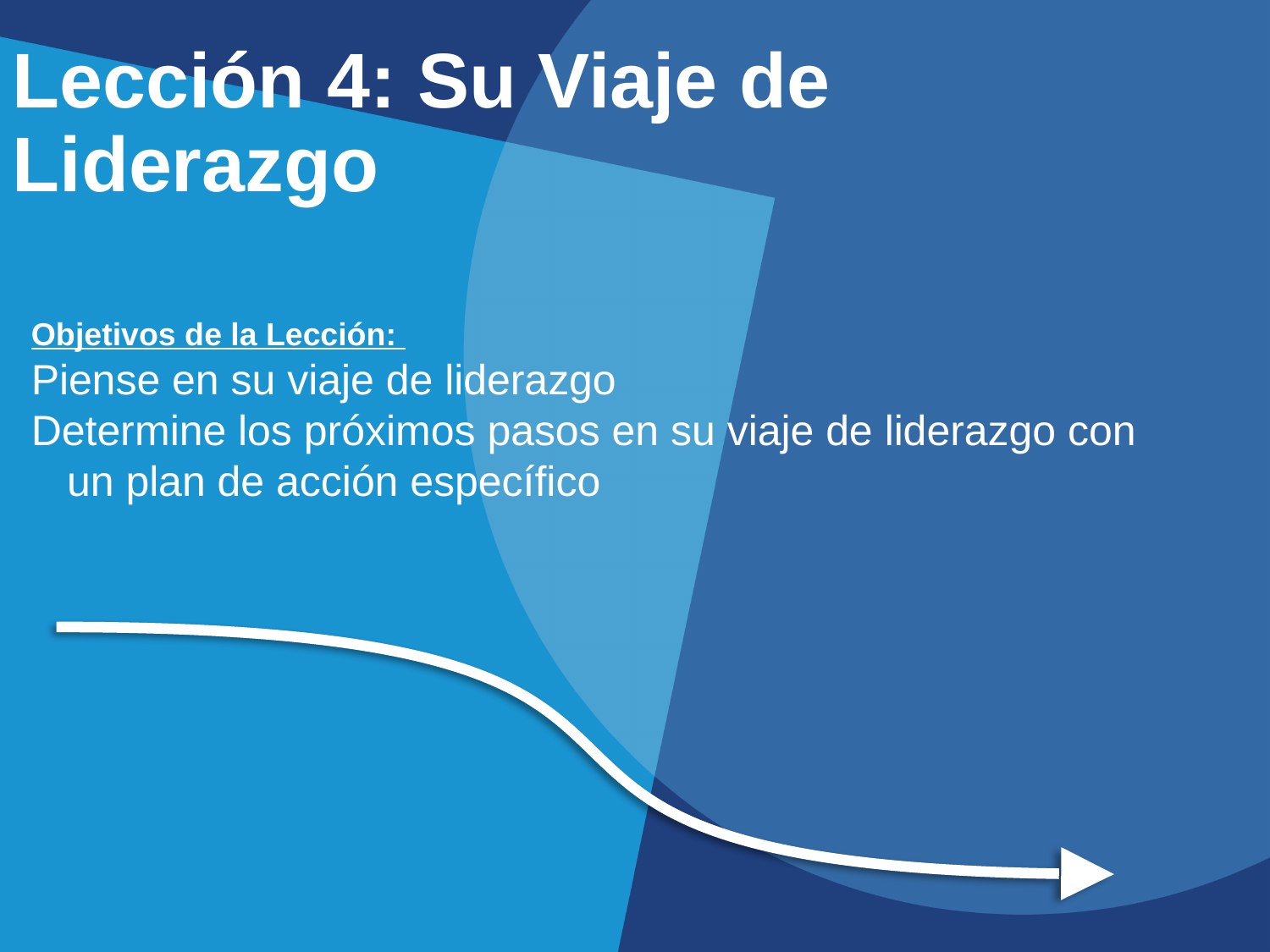

Lección 4: Su Viaje de Liderazgo
Objetivos de la Lección:
Piense en su viaje de liderazgo
Determine los próximos pasos en su viaje de liderazgo con un plan de acción específico